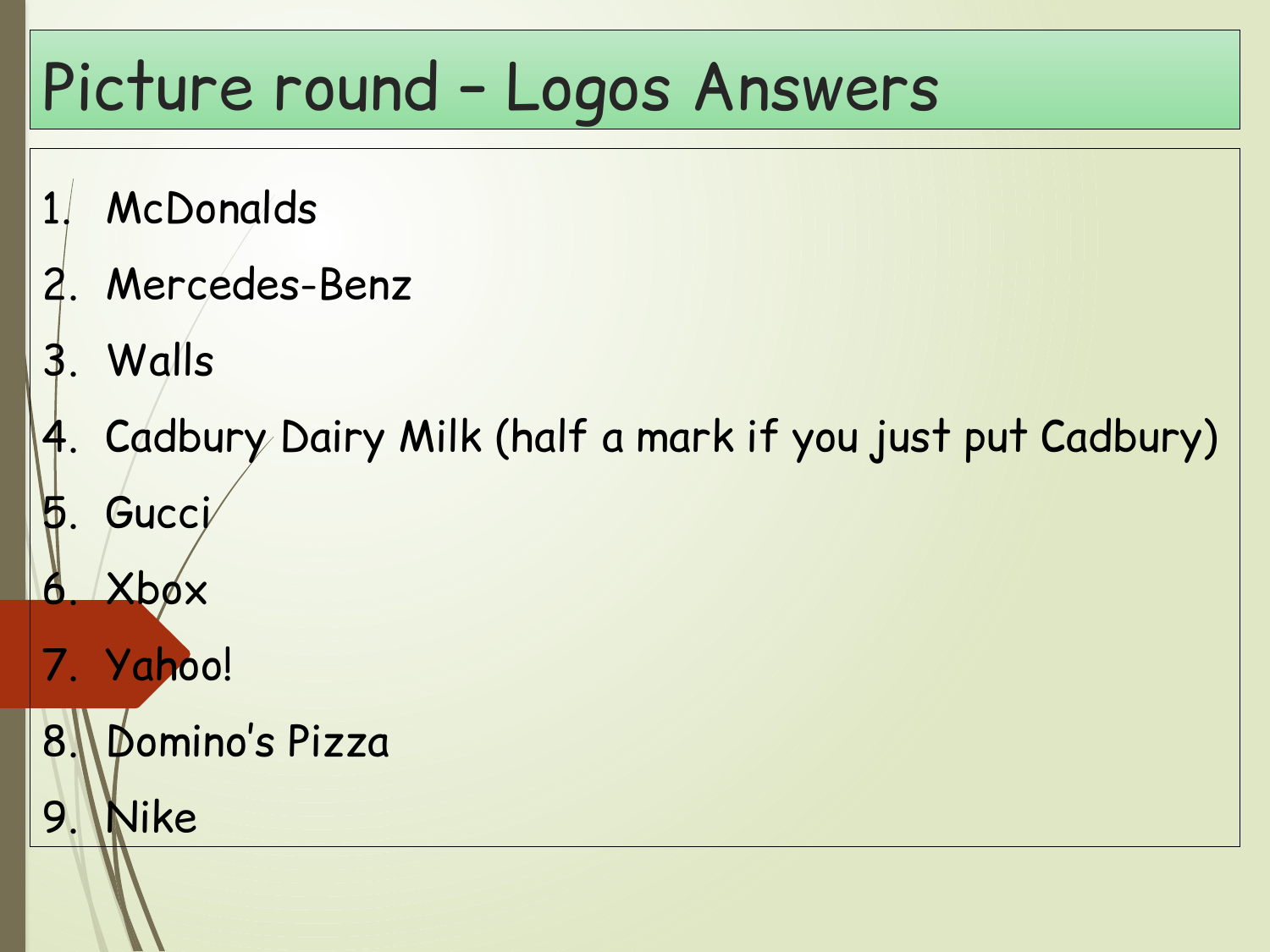

# Picture round – Logos Answers
McDonalds
Mercedes-Benz
Walls
Cadbury Dairy Milk (half a mark if you just put Cadbury)
Gucci
Xbox
Yahoo!
Domino’s Pizza
Nike